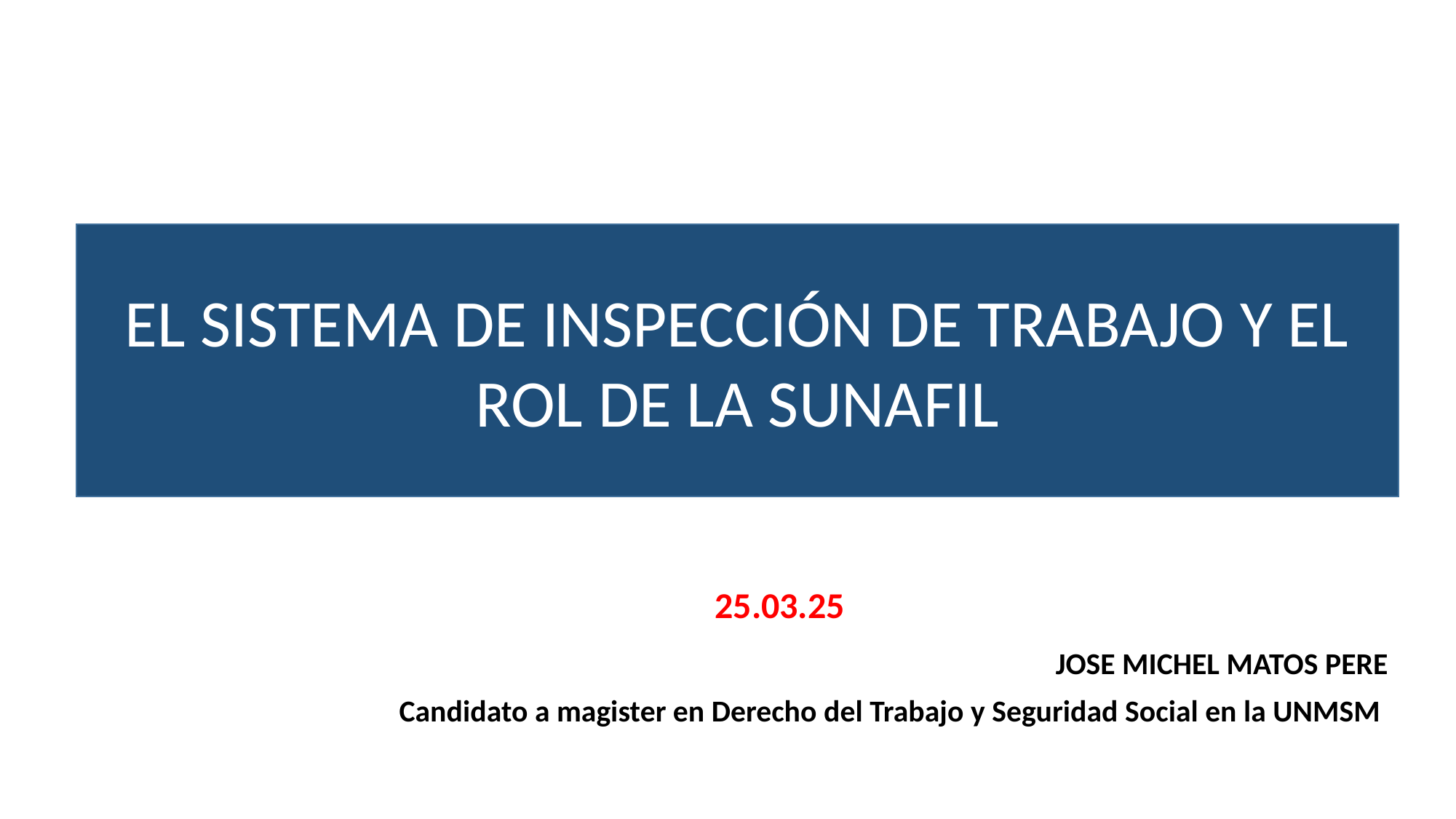

EL SISTEMA DE INSPECCIÓN DE TRABAJO Y EL ROL DE LA SUNAFIL
25.03.25
JOSE MICHEL MATOS PERE
Candidato a magister en Derecho del Trabajo y Seguridad Social en la UNMSM